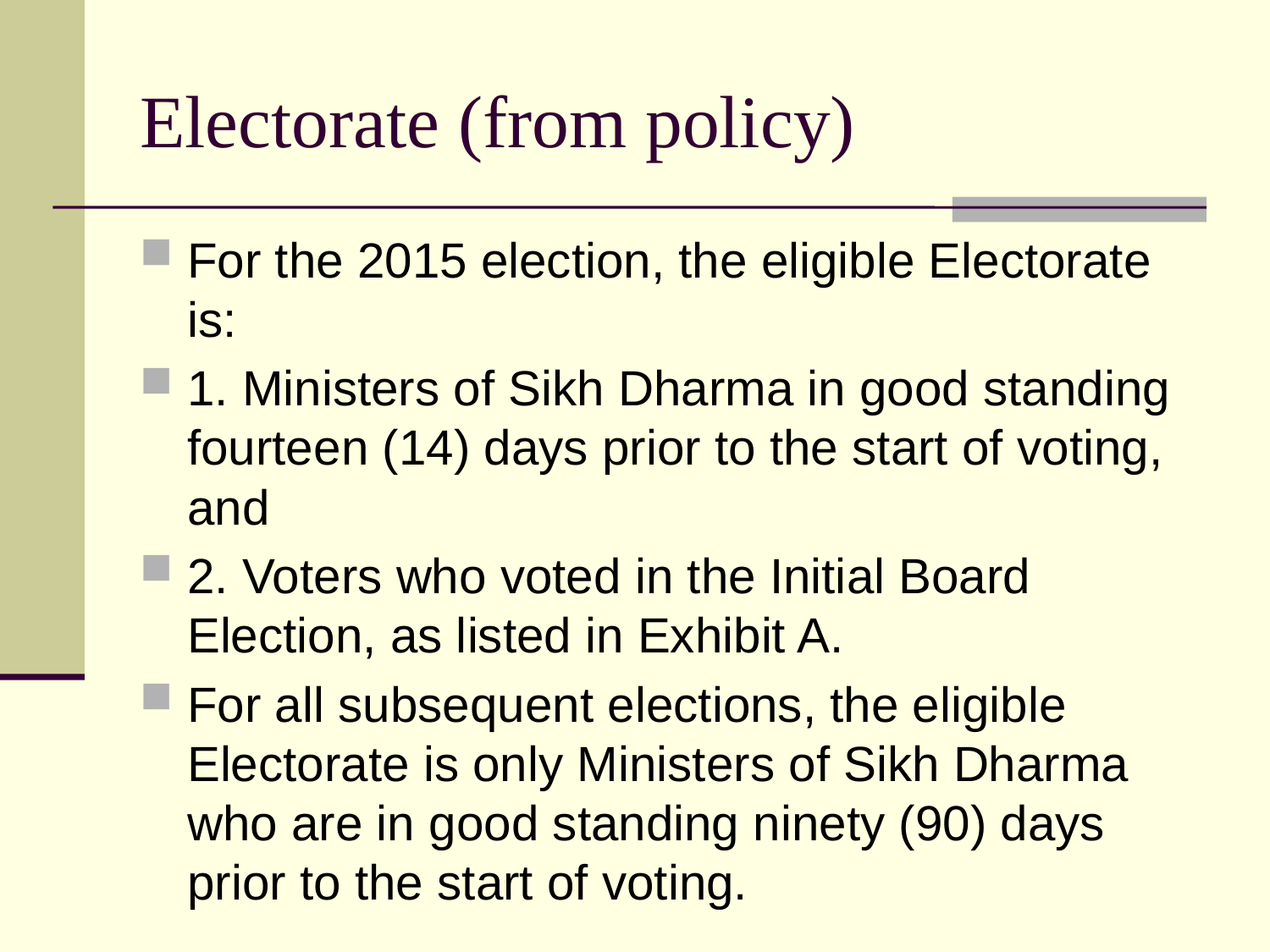

# Electorate (from policy)
For the 2015 election, the eligible Electorate is:
1. Ministers of Sikh Dharma in good standing fourteen (14) days prior to the start of voting, and
2. Voters who voted in the Initial Board Election, as listed in Exhibit A.
For all subsequent elections, the eligible Electorate is only Ministers of Sikh Dharma who are in good standing ninety (90) days prior to the start of voting.